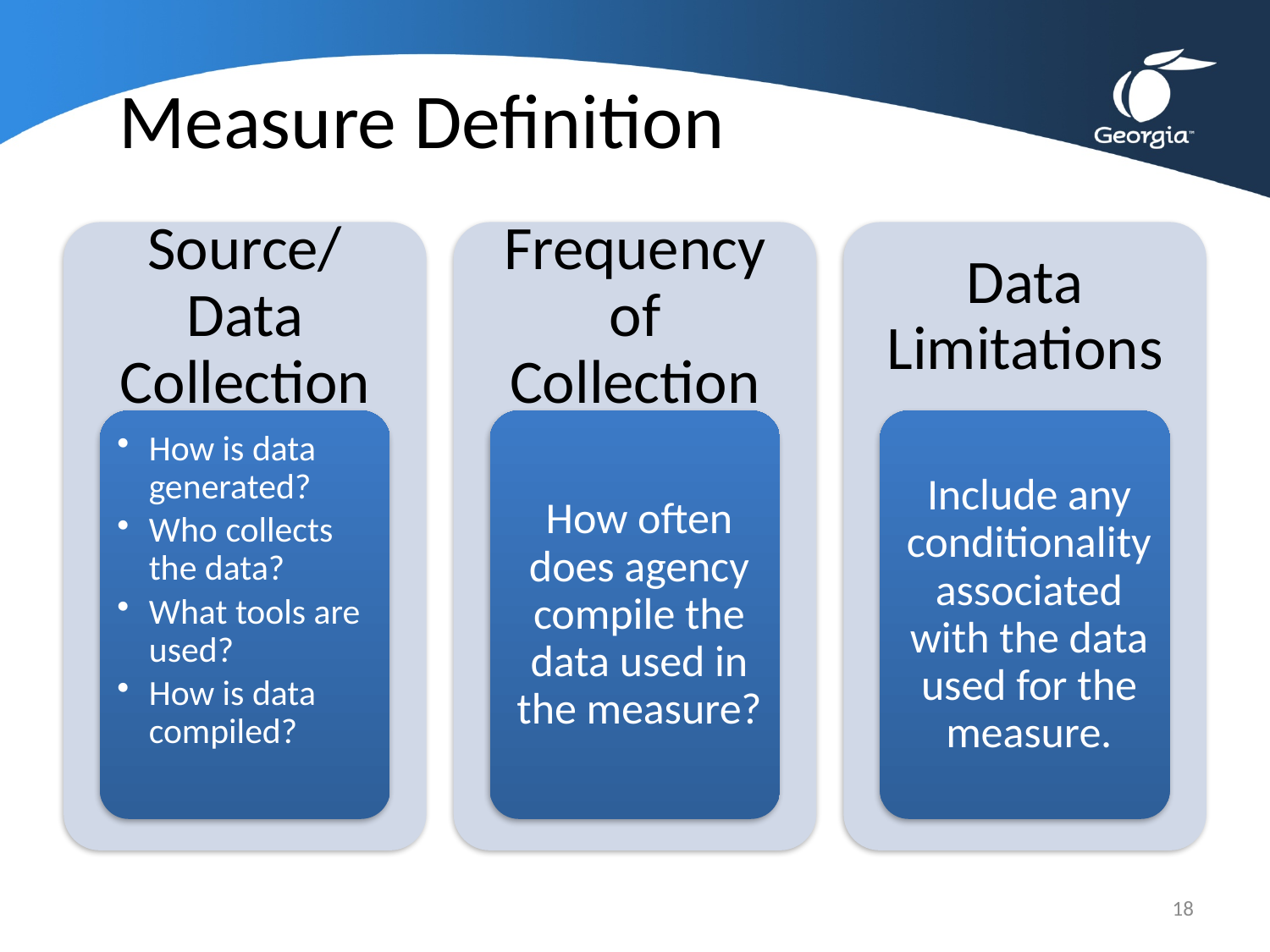

# Measure Definition
Source/Data Collection

How is data generated?
Who collects the data?
What tools are used?
How is data compiled?
Frequency of Collection
How often does agency compile the data used in the measure?
Data Limitations
Include any conditionality associated with the data used for the measure.
18